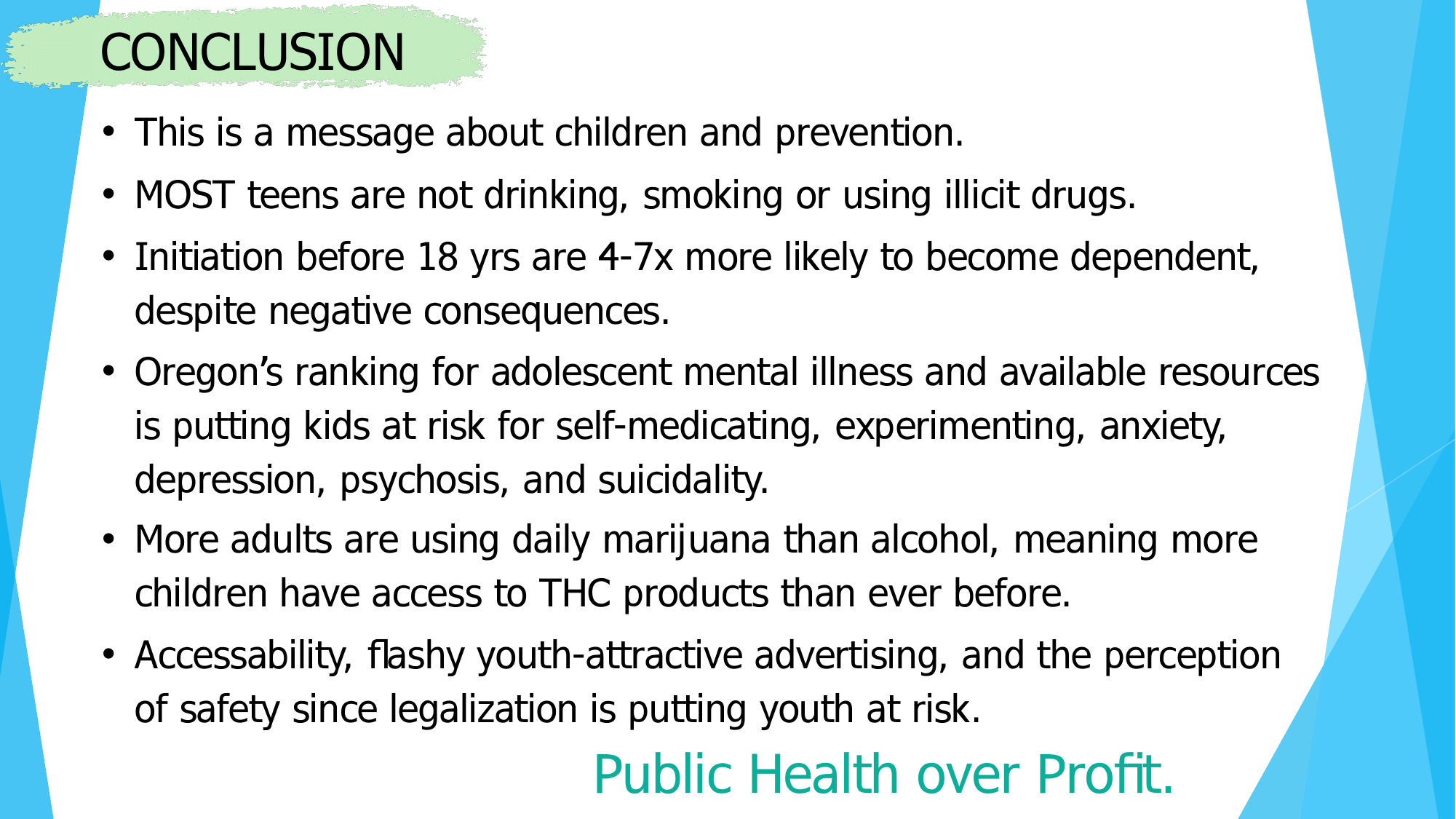

CONCLUSION
This is a message about children and prevention.
MOST teens are not drinking, smoking or using illicit drugs.
Initiation before 18 yrs are 4-7x more likely to become dependent, despite negative consequences.
Oregon’s ranking for adolescent mental illness and available resources is putting kids at risk for self-medicating, experimenting, anxiety, depression, psychosis, and suicidality.

More adults are using daily marijuana than alcohol, meaning more children have access to THC products than ever before.
Accessability, flashy youth-attractive advertising, and the perception of safety since legalization is putting youth at risk.

Public Health over Profit.